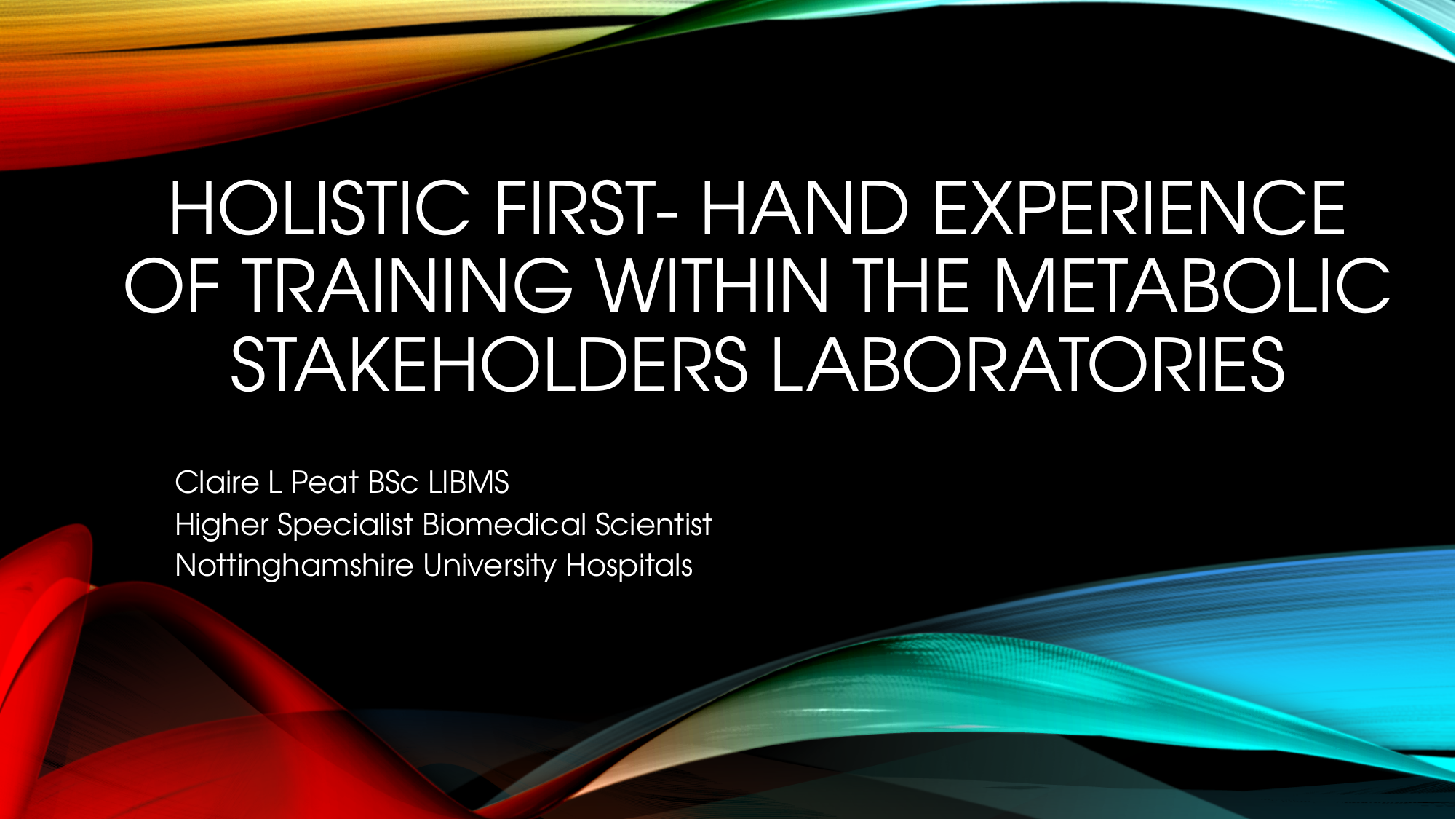

# Holistic first- hand experience of training within the Metabolic Stakeholders laboratories
Claire L Peat BSc LIBMS
Higher Specialist Biomedical Scientist
Nottinghamshire University Hospitals